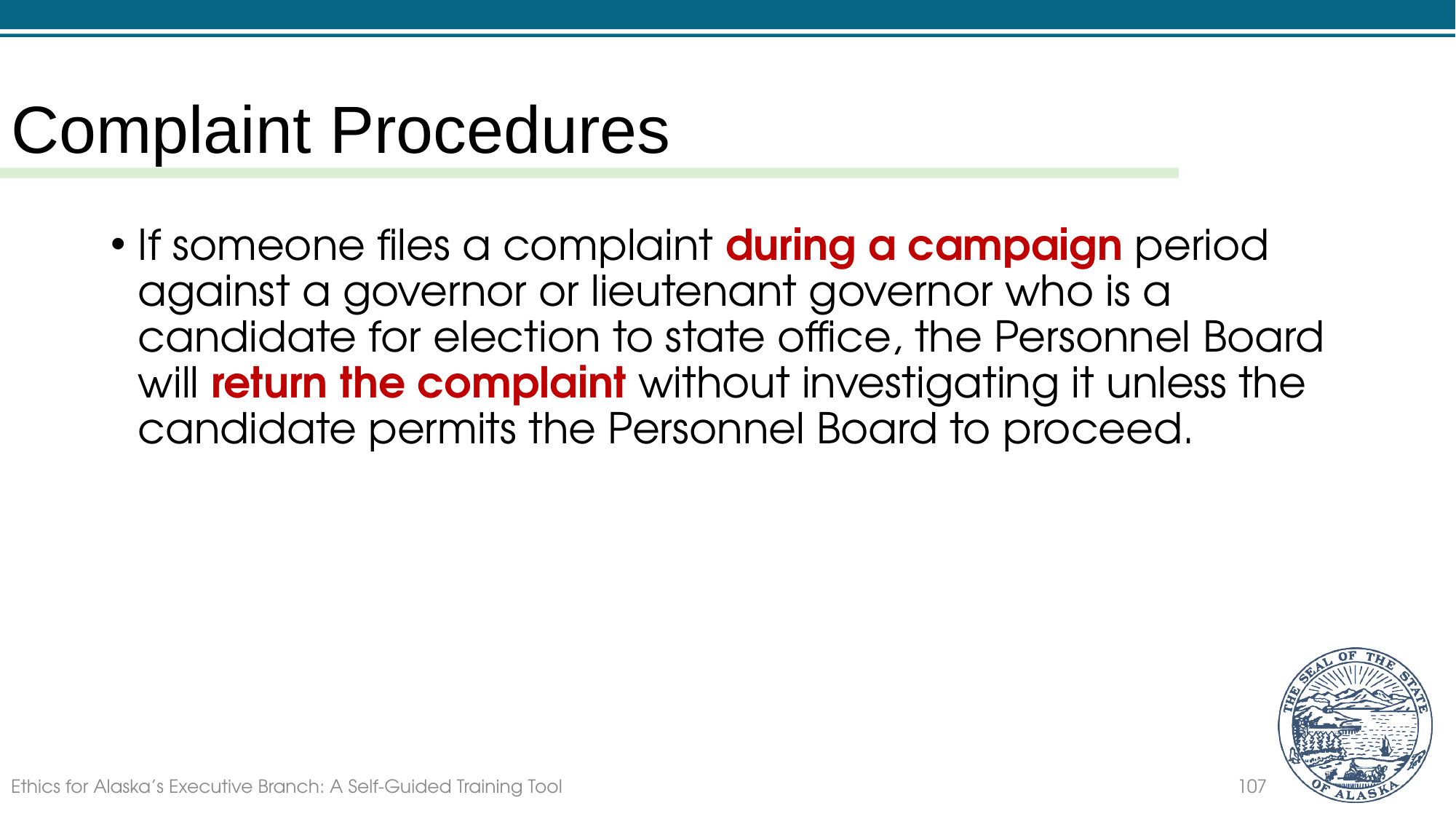

# Complaint Procedures
If someone files a complaint during a campaign period against a governor or lieutenant governor who is a candidate for election to state office, the Personnel Board will return the complaint without investigating it unless the candidate permits the Personnel Board to proceed.
Ethics for Alaska’s Executive Branch: A Self-Guided Training Tool
107